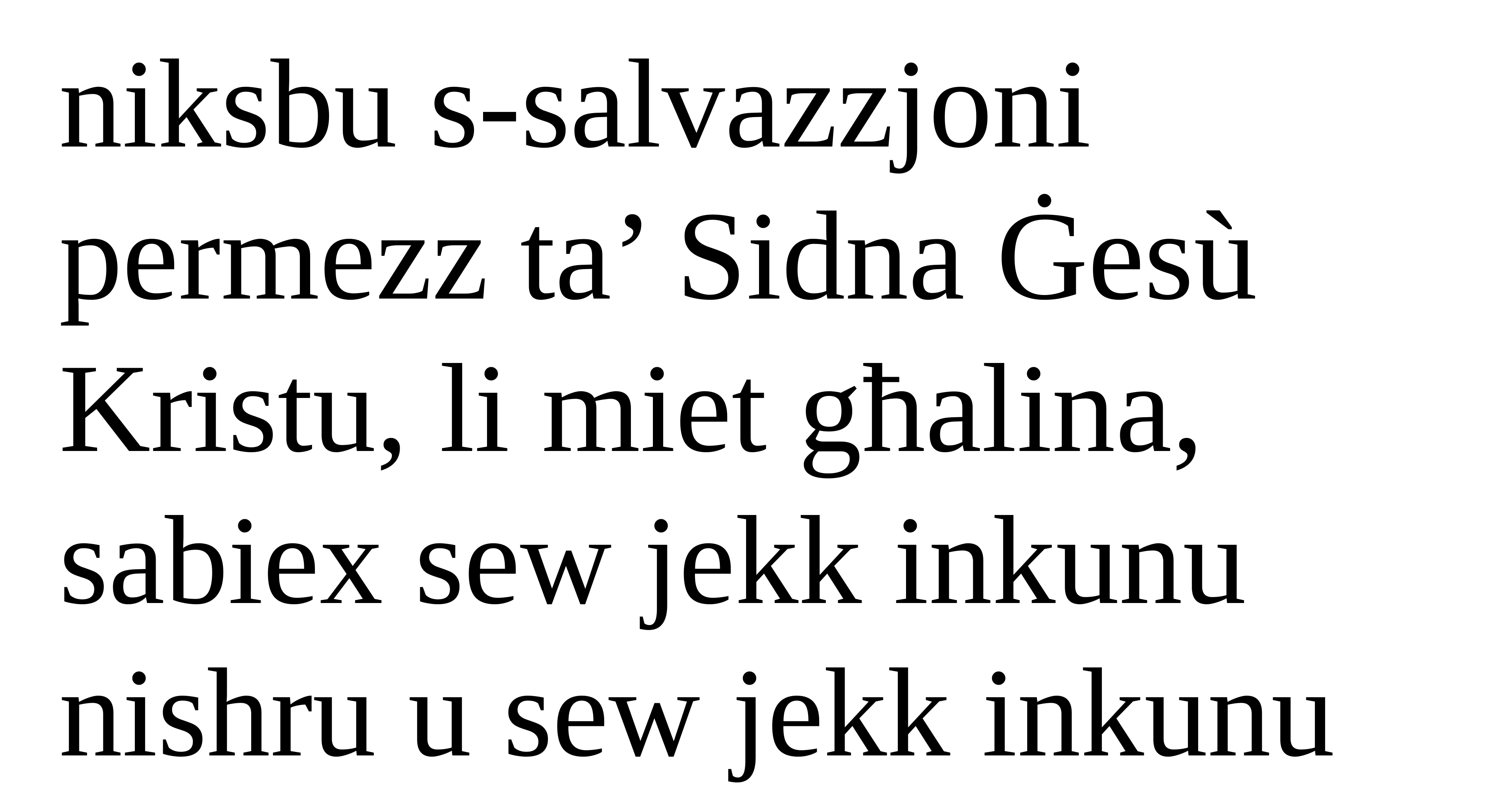

niksbu s-salvazzjoni permezz ta’ Sidna Ġesù Kristu, li miet għalina,
sabiex sew jekk inkunu nishru u sew jekk inkunu